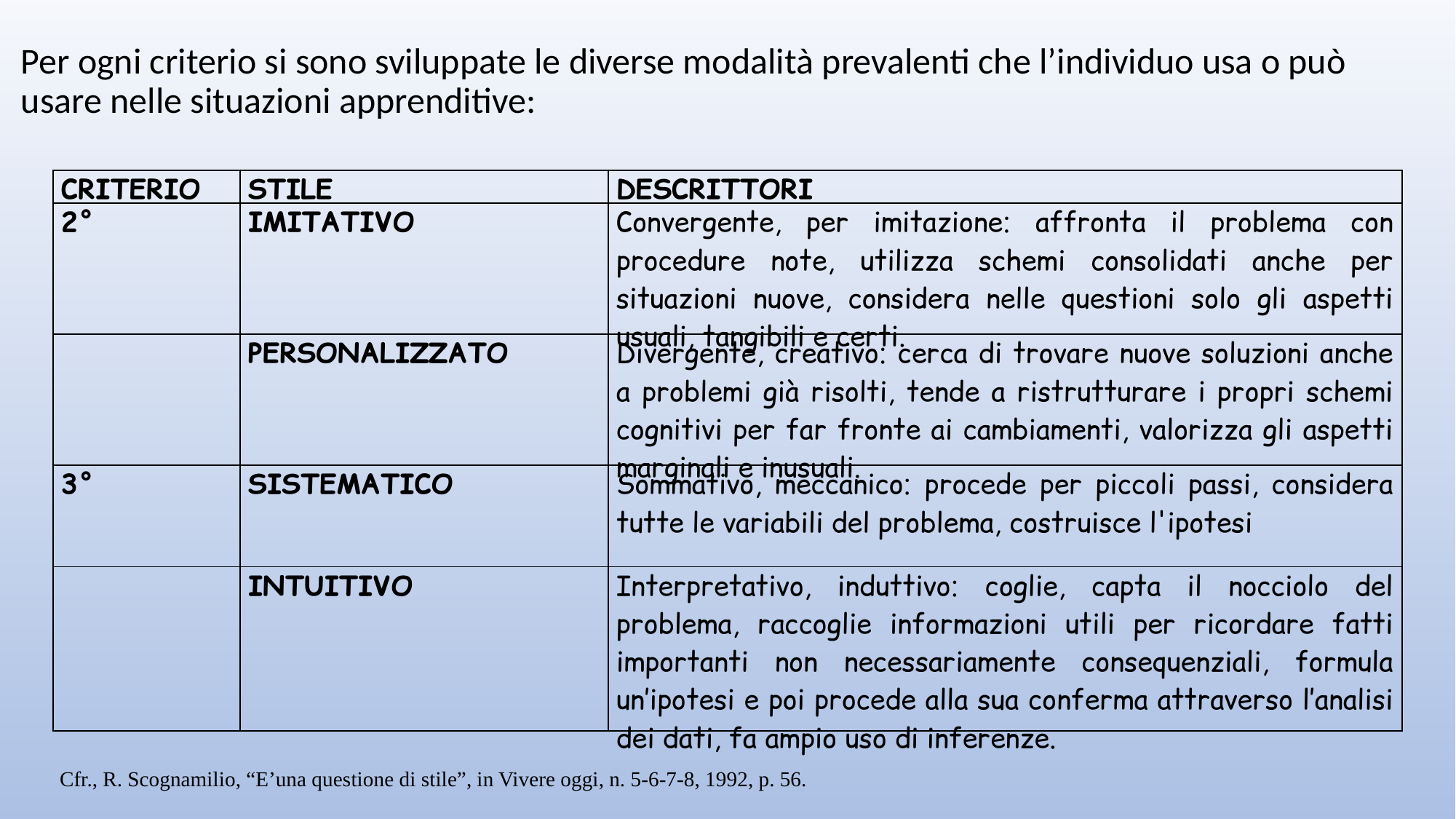

Per ogni criterio si sono sviluppate le diverse modalità prevalenti che l’individuo usa o può usare nelle situazioni apprenditive:
| CRITERIO | STILE | DESCRITTORI |
| --- | --- | --- |
| 2° | IMITATIVO | Convergente, per imitazione: affronta il problema con procedure note, utilizza schemi consolidati anche per situazioni nuove, considera nelle questioni solo gli aspetti usuali, tangibili e certi. |
|  | PERSONALIZZATO | Divergente, creativo: cerca di trovare nuove soluzioni anche a problemi già risolti, tende a ristrutturare i propri schemi cognitivi per far fronte ai cambiamenti, valorizza gli aspetti marginali e inusuali. |
| 3° | SISTEMATICO | Sommativo, meccanico: procede per piccoli passi, considera tutte le variabili del problema, costruisce l'ipotesi |
|  | INTUITIVO | Interpretativo, induttivo: coglie, capta il nocciolo del problema, raccoglie informazioni utili per ricordare fatti importanti non necessariamente consequenziali, formula un’ipotesi e poi procede alla sua conferma attraverso l’analisi dei dati, fa ampio uso di inferenze. |
Cfr., R. Scognamilio, “E’una questione di stile”, in Vivere oggi, n. 5-6-7-8, 1992, p. 56.